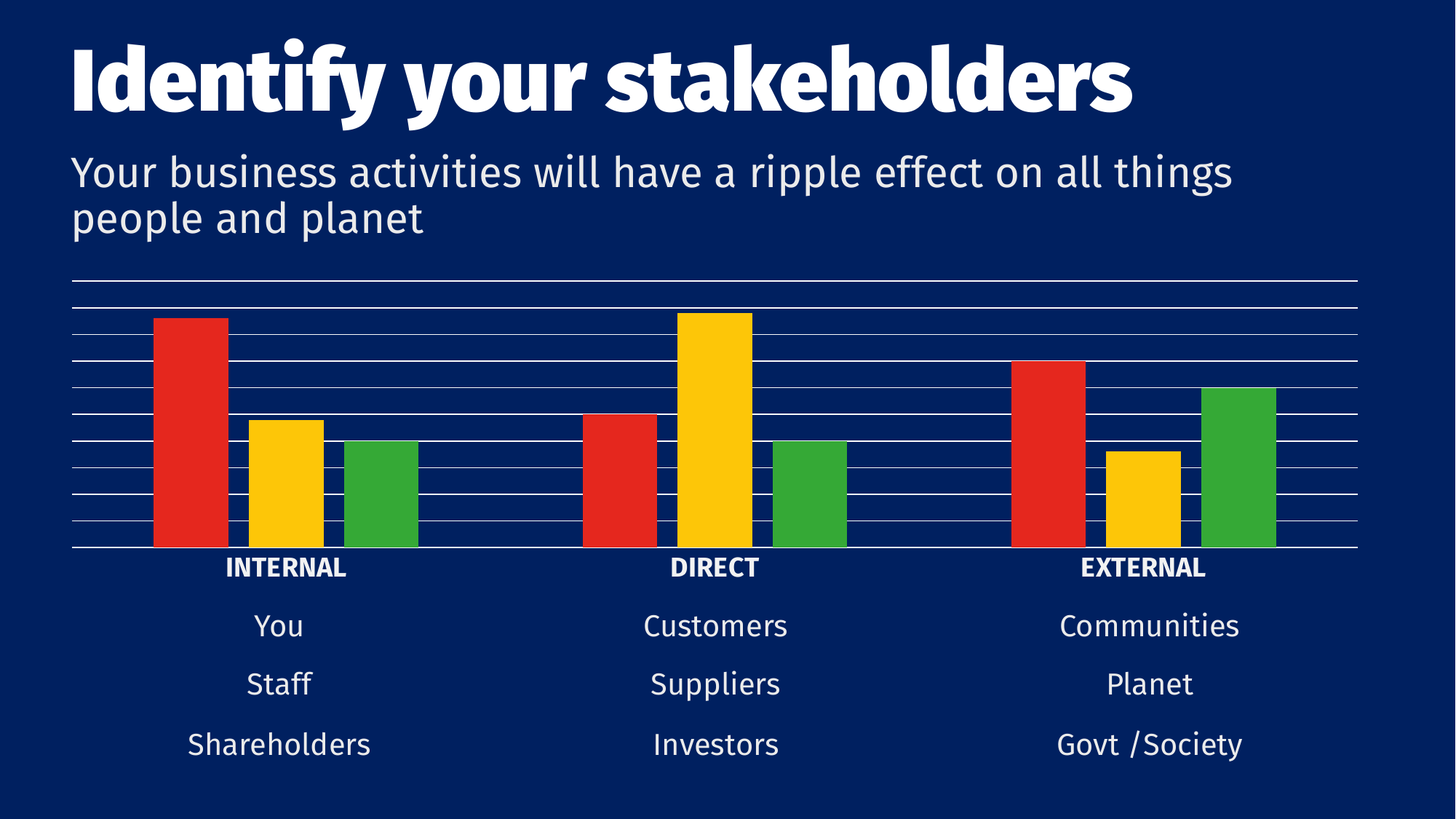

# Identify your stakeholders
Your business activities will have a ripple effect on all things people and planet

### Chart

| Category | Series 1 | Series 2 | Series 3 |
|---|---|---|---|
| INTERNAL | 4.3 | 2.4 | 2.0 |
| DIRECT | 2.5 | 4.4 | 2.0 |
| EXTERNAL | 3.5 | 1.8 | 3.0 |
You
Customers
Communities
Staff
Suppliers
Planet
Shareholders
Investors
Govt /Society